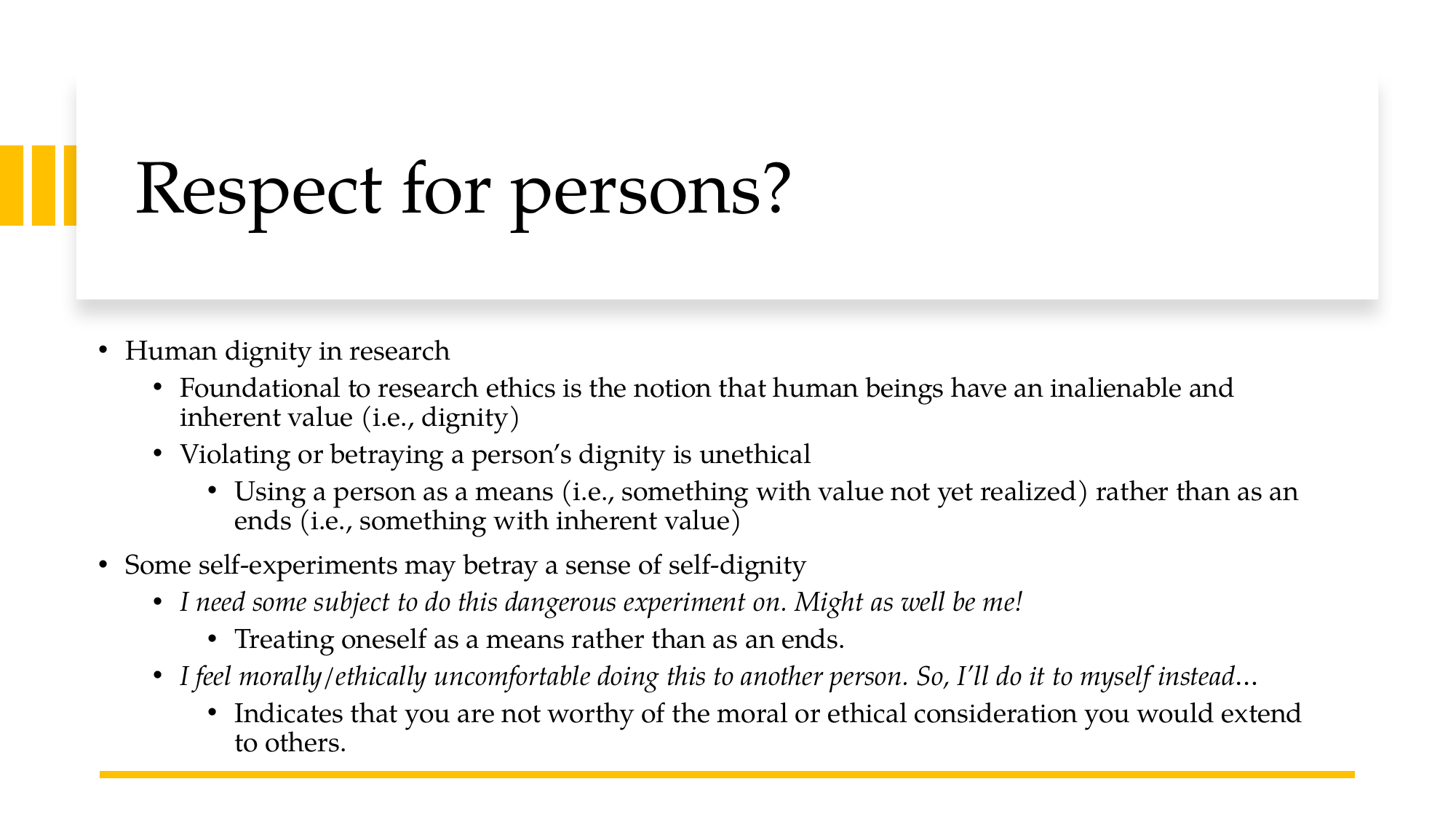

# Respect for persons?

Human dignity in research
Foundational to research ethics is the notion that human beings have an inalienable and inherent value (i.e., dignity)
Violating or betraying a person’s dignity is unethical
Using a person as a means (i.e., something with value not yet realized) rather than as an ends (i.e., something with inherent value)
Some self-experiments may betray a sense of self-dignity
I need some subject to do this dangerous experiment on. Might as well be me!
Treating oneself as a means rather than as an ends.
I feel morally/ethically uncomfortable doing this to another person. So, I’ll do it to myself instead…
Indicates that you are not worthy of the moral or ethical consideration you would extend to others.